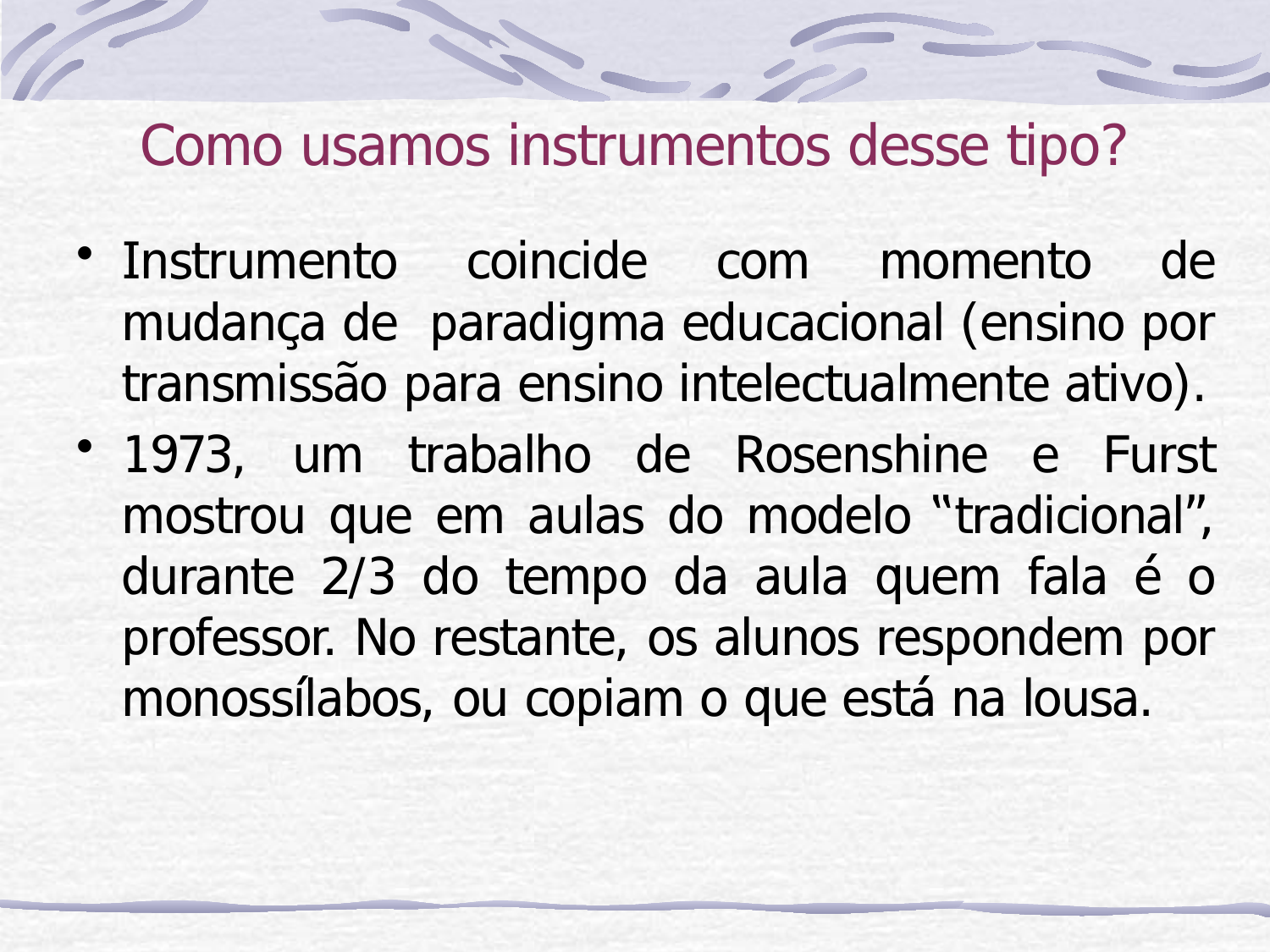

# Como usamos instrumentos desse tipo?
Instrumento coincide com momento de mudança de  paradigma educacional (ensino por transmissão para ensino intelectualmente ativo).
1973, um trabalho de Rosenshine e Furst mostrou que em aulas do modelo “tradicional”, durante 2/3 do tempo da aula quem fala é o professor. No restante, os alunos respondem por monossílabos, ou copiam o que está na lousa.